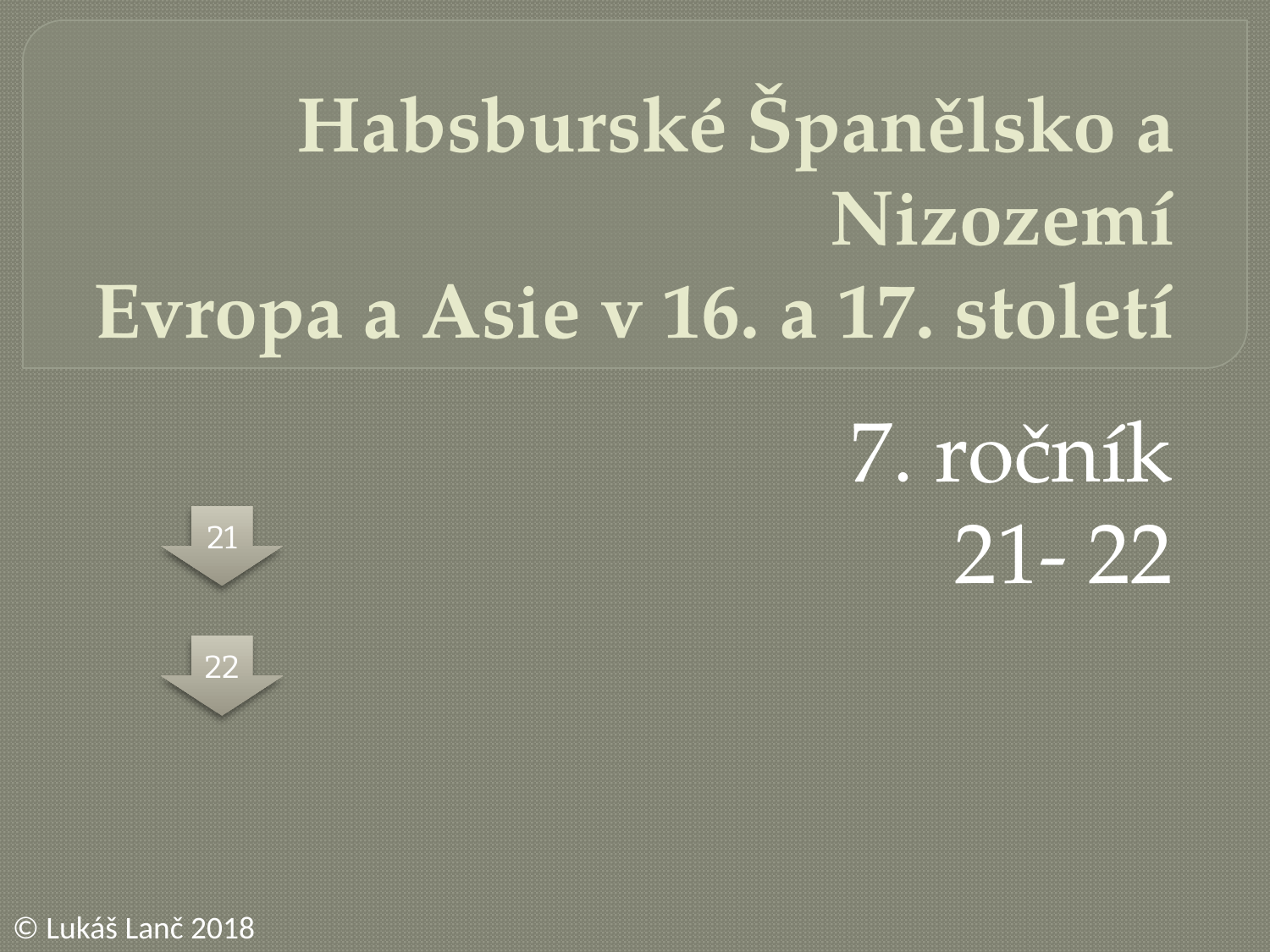

# Habsburské Španělsko a Nizozemí Evropa a Asie v 16. a 17. století
7. ročník
21- 22
21
22
© Lukáš Lanč 2018